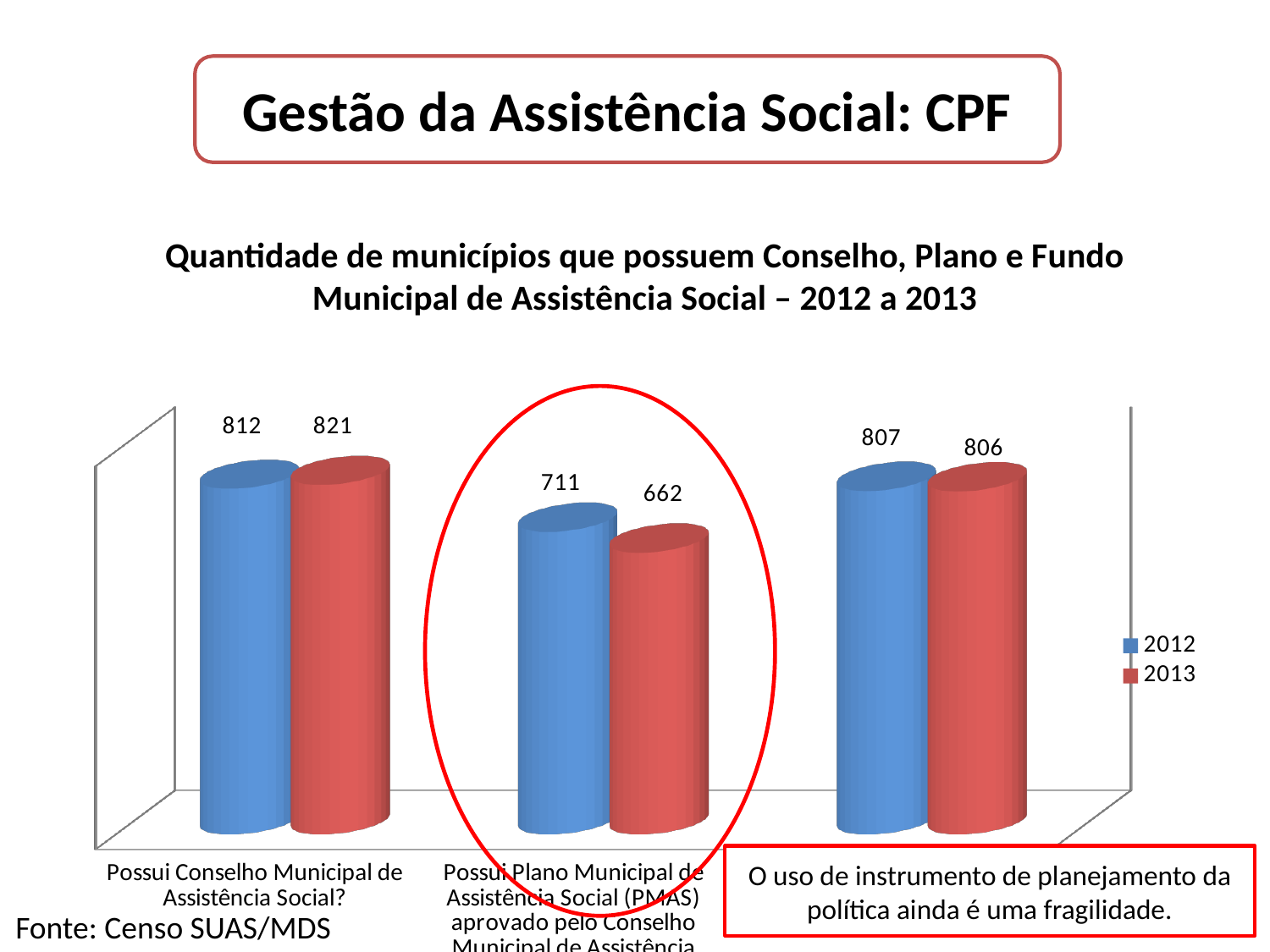

Gestão da Assistência Social: CPF
Quantidade de municípios que possuem Conselho, Plano e Fundo Municipal de Assistência Social – 2012 a 2013

[unsupported chart]

O uso de instrumento de planejamento da política ainda é uma fragilidade.
Fonte: Censo SUAS/MDS